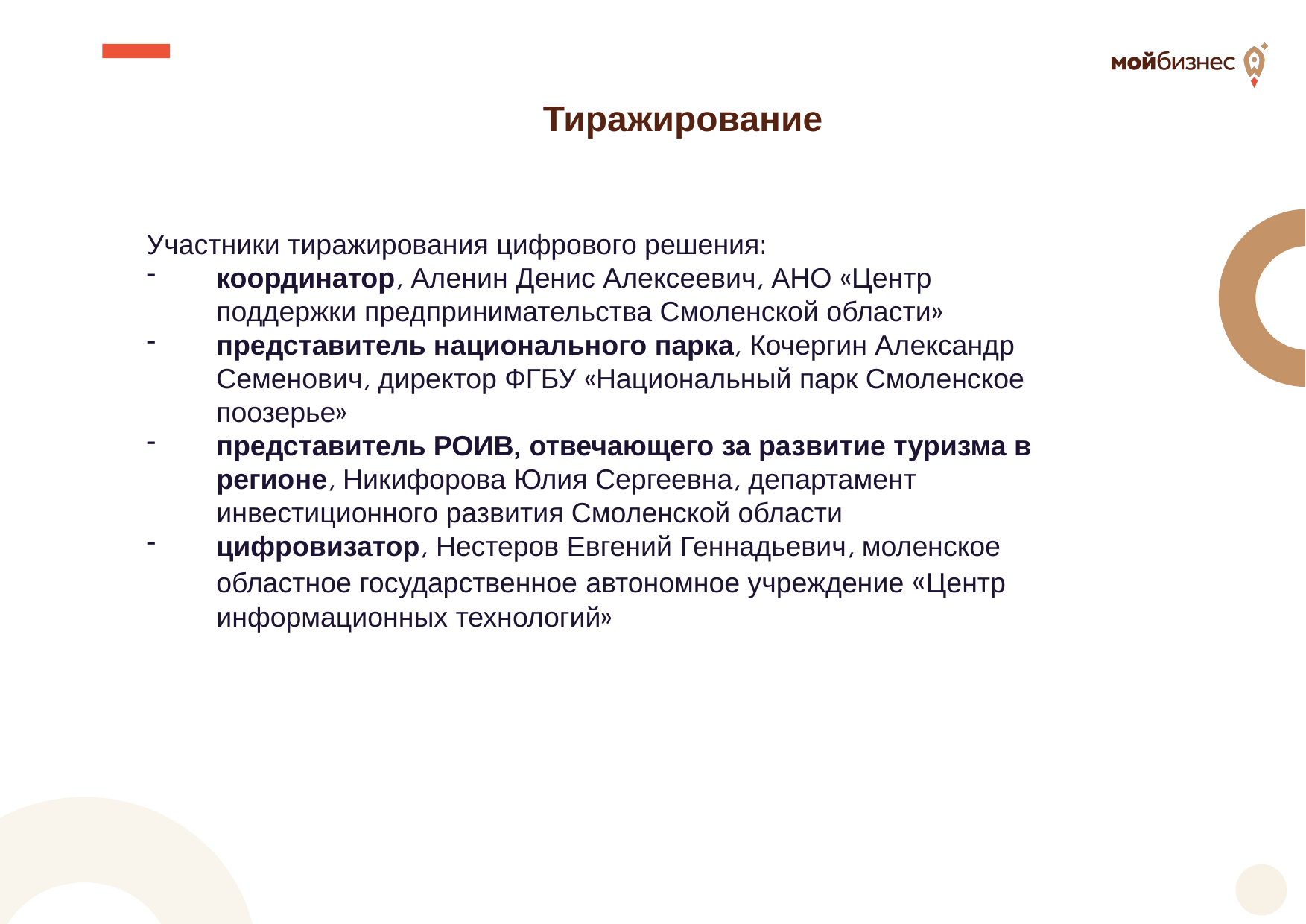

Тиражирование
Участники тиражирования цифрового решения:
координатор, Аленин Денис Алексеевич, АНО «Центр поддержки предпринимательства Смоленской области»
представитель национального парка, Кочергин Александр Семенович, директор ФГБУ «Национальный парк Смоленское поозерье»
представитель РОИВ, отвечающего за развитие туризма в регионе, Никифорова Юлия Сергеевна, департамент инвестиционного развития Смоленской области
цифровизатор, Нестеров Евгений Геннадьевич, моленское областное государственное автономное учреждение «Центр информационных технологий»

15